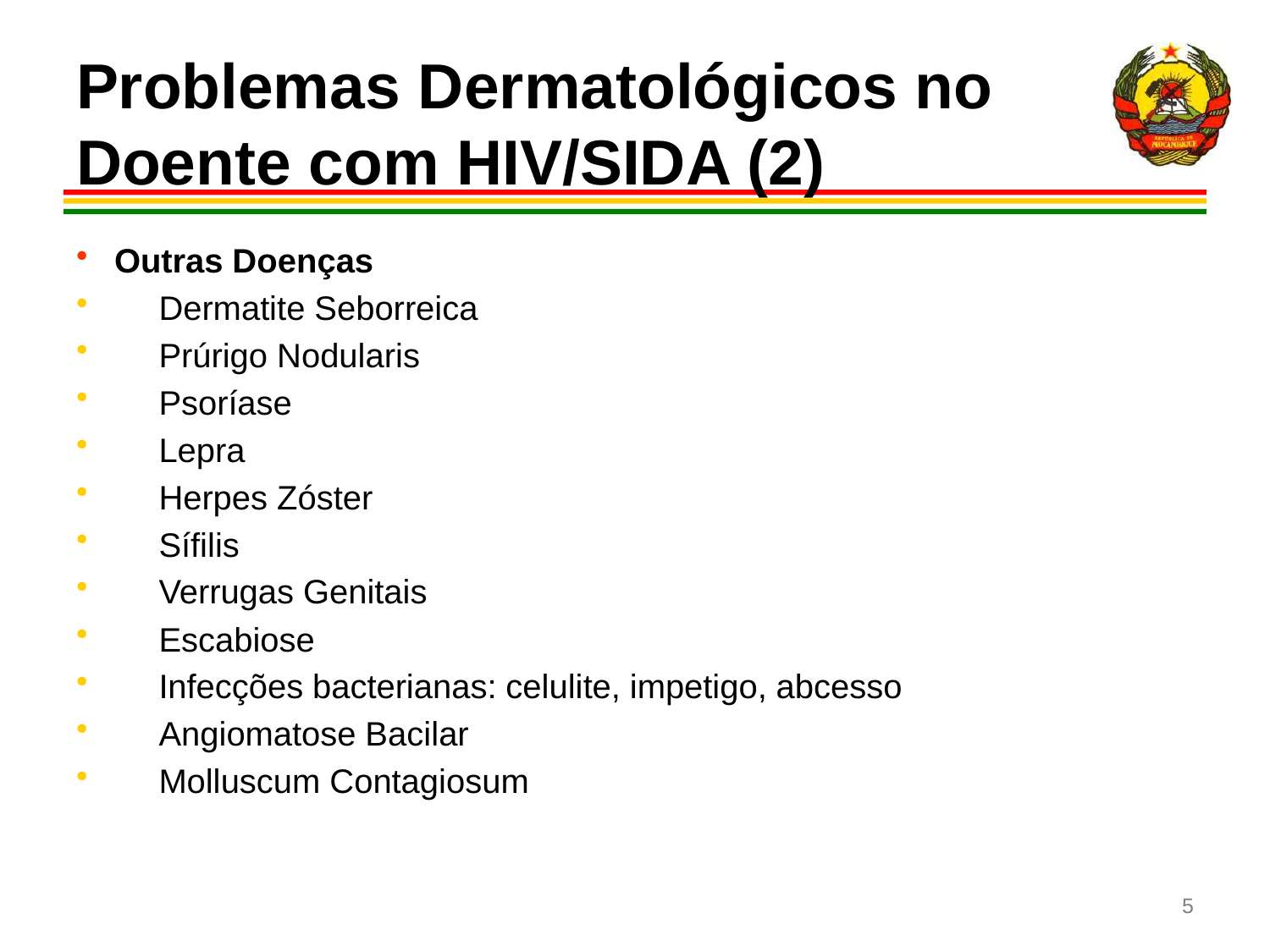

# Problemas Dermatológicos no Doente com HIV/SIDA (2)
Outras Doenças
Dermatite Seborreica
Prúrigo Nodularis
Psoríase
Lepra
Herpes Zóster
Sífilis
Verrugas Genitais
Escabiose
Infecções bacterianas: celulite, impetigo, abcesso
Angiomatose Bacilar
Molluscum Contagiosum